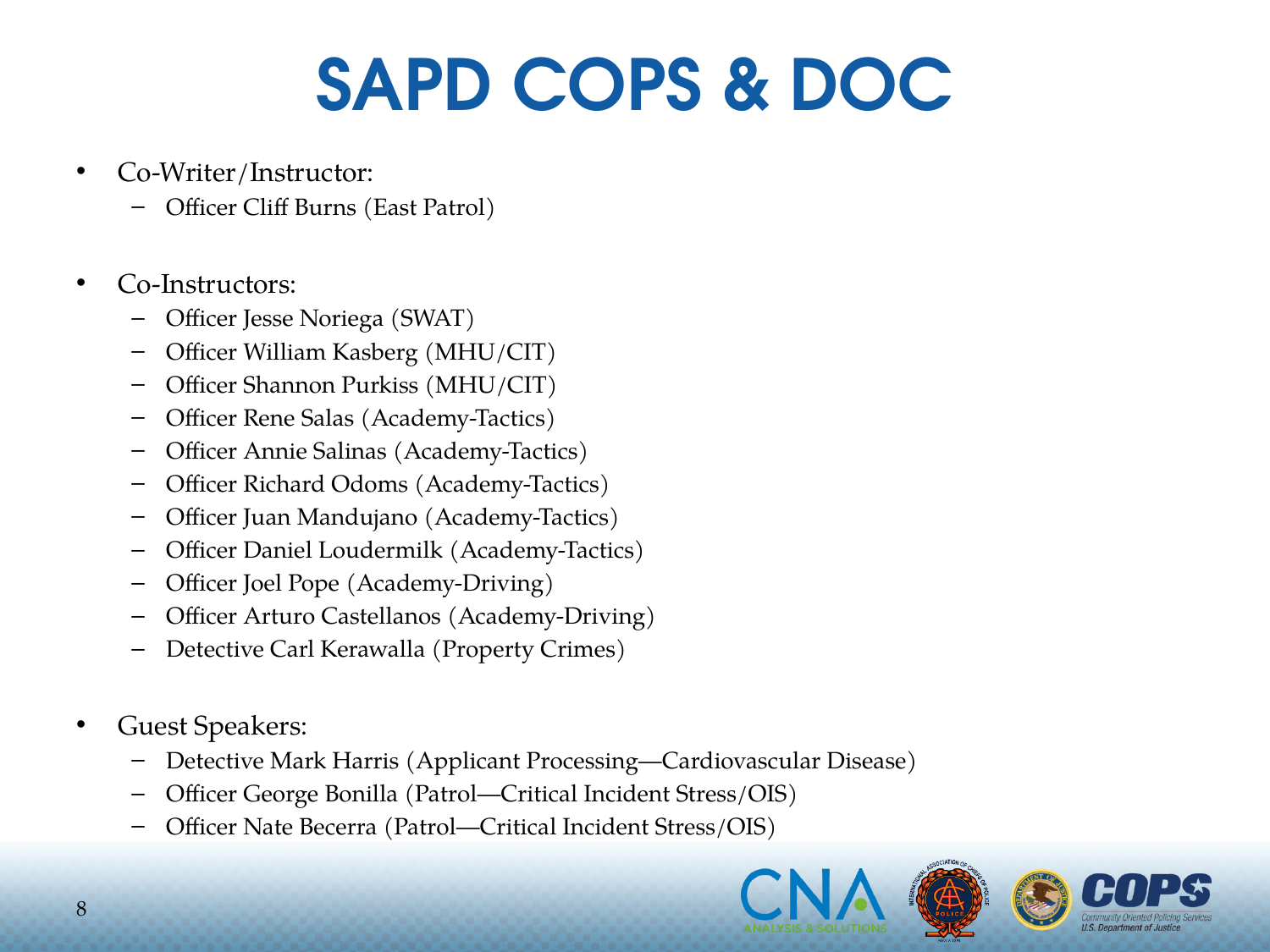

# SAPD COPS & DOC
Co-Writer/Instructor:
Officer Cliff Burns (East Patrol)

Co-Instructors:
Officer Jesse Noriega (SWAT)
Officer William Kasberg (MHU/CIT)
Officer Shannon Purkiss (MHU/CIT)
Officer Rene Salas (Academy-Tactics)
Officer Annie Salinas (Academy-Tactics)
Officer Richard Odoms (Academy-Tactics)
Officer Juan Mandujano (Academy-Tactics)
Officer Daniel Loudermilk (Academy-Tactics)
Officer Joel Pope (Academy-Driving)
Officer Arturo Castellanos (Academy-Driving)
Detective Carl Kerawalla (Property Crimes)

Guest Speakers:
Detective Mark Harris (Applicant Processing—Cardiovascular Disease)
Officer George Bonilla (Patrol—Critical Incident Stress/OIS)
Officer Nate Becerra (Patrol—Critical Incident Stress/OIS)
8